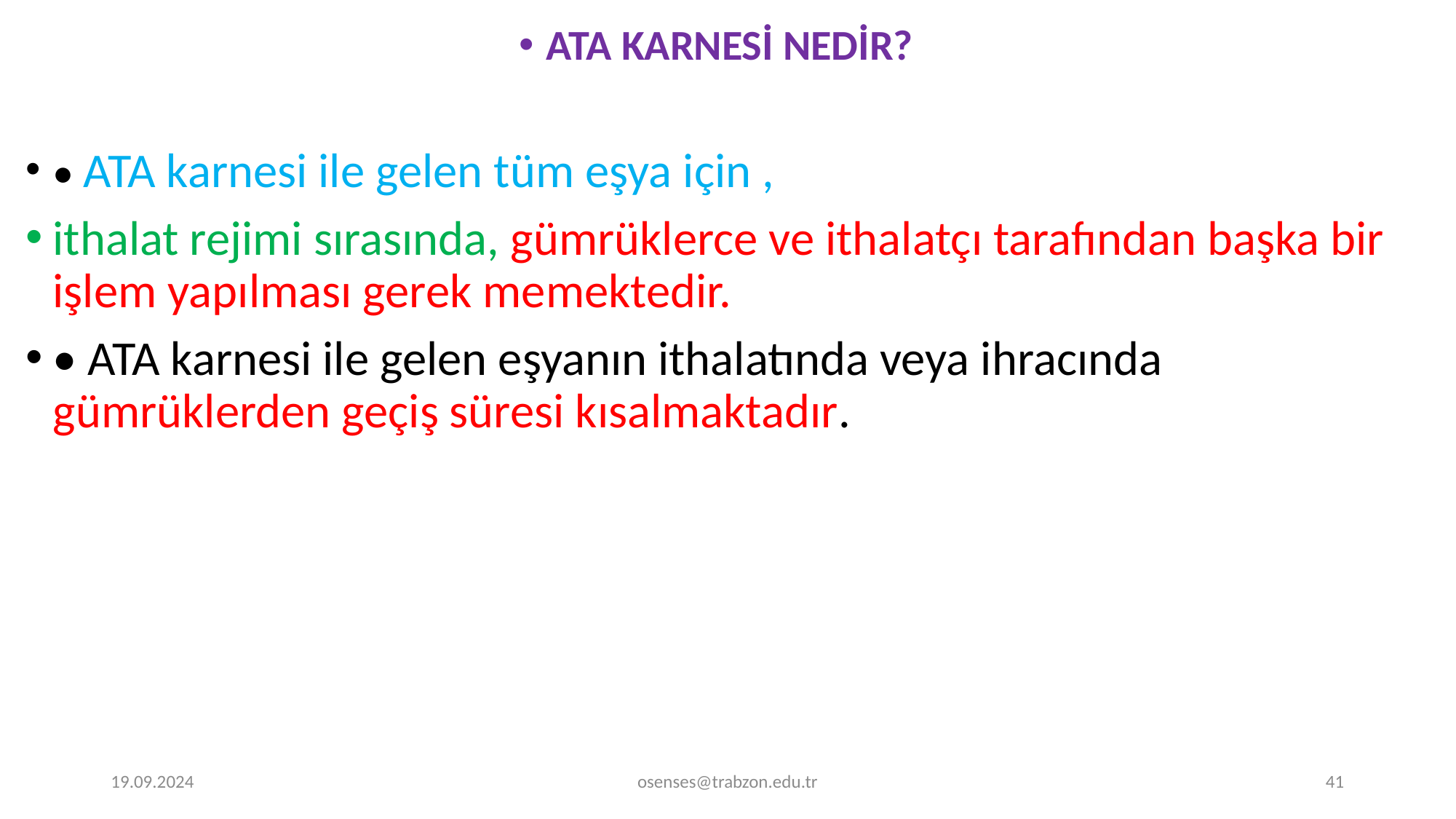

ATA KARNESİ NEDİR?

• ATA karnesi ile gelen tüm eşya için ,
ithalat rejimi sırasında, gümrüklerce ve ithalatçı tarafından başka bir işlem yapılması gerek memektedir.
• ATA karnesi ile gelen eşyanın ithalatında veya ihracında gümrüklerden geçiş süresi kısalmaktadır.
19.09.2024
osenses@trabzon.edu.tr
41